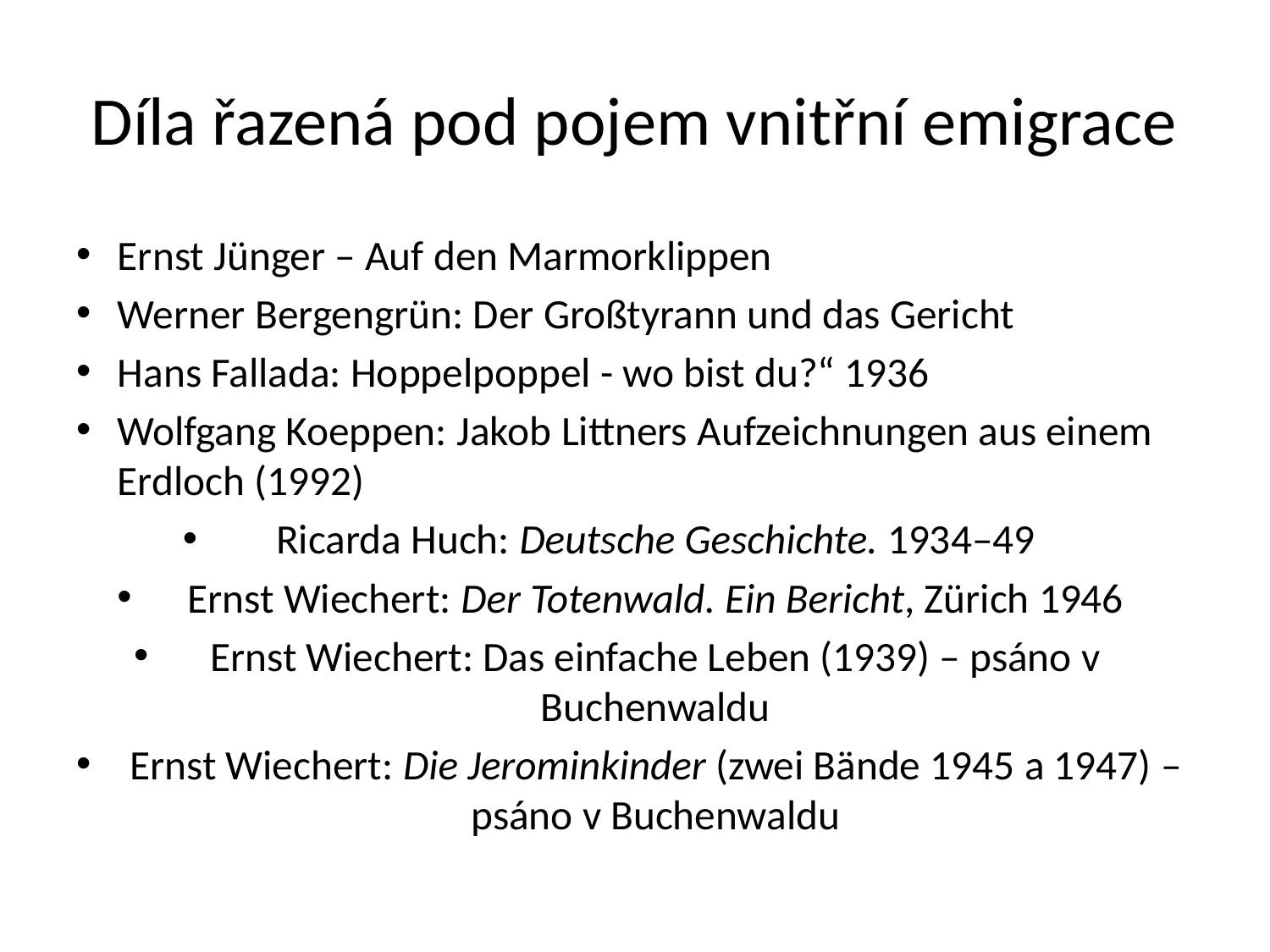

# Díla řazená pod pojem vnitřní emigrace
Ernst Jünger – Auf den Marmorklippen
Werner Bergengrün: Der Großtyrann und das Gericht
Hans Fallada: Hoppelpoppel - wo bist du?“ 1936
Wolfgang Koeppen: Jakob Littners Aufzeichnungen aus einem Erdloch (1992)
Ricarda Huch: Deutsche Geschichte. 1934–49
Ernst Wiechert: Der Totenwald. Ein Bericht, Zürich 1946
Ernst Wiechert: Das einfache Leben (1939) – psáno v Buchenwaldu
Ernst Wiechert: Die Jerominkinder (zwei Bände 1945 a 1947) – psáno v Buchenwaldu